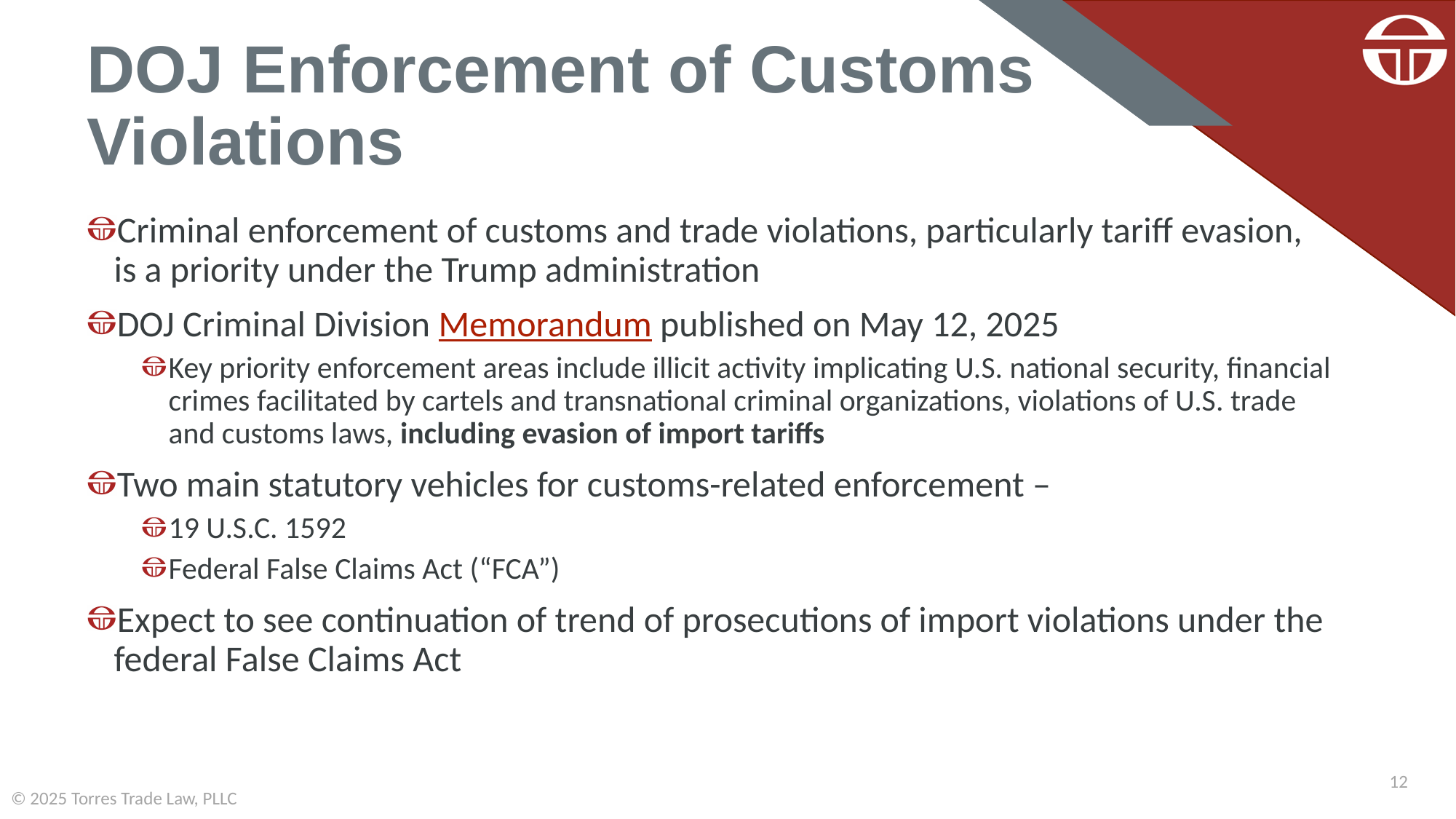

# DOJ Enforcement of Customs Violations
Criminal enforcement of customs and trade violations, particularly tariff evasion, is a priority under the Trump administration
DOJ Criminal Division Memorandum published on May 12, 2025
Key priority enforcement areas include illicit activity implicating U.S. national security, financial crimes facilitated by cartels and transnational criminal organizations, violations of U.S. trade and customs laws, including evasion of import tariffs
Two main statutory vehicles for customs-related enforcement –
19 U.S.C. 1592
Federal False Claims Act (“FCA”)
Expect to see continuation of trend of prosecutions of import violations under the federal False Claims Act
12